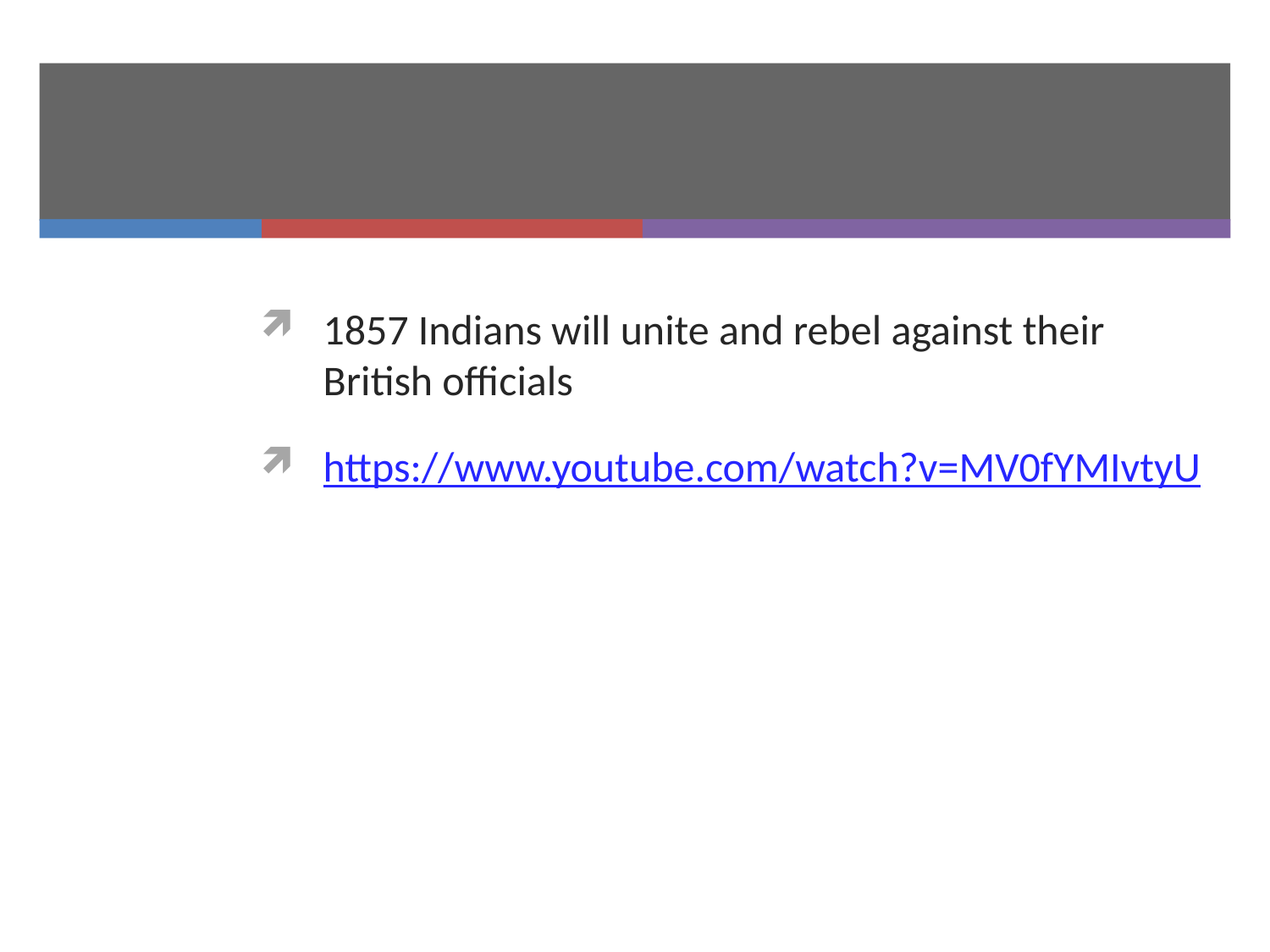

#
1857 Indians will unite and rebel against their British officials
https://www.youtube.com/watch?v=MV0fYMIvtyU